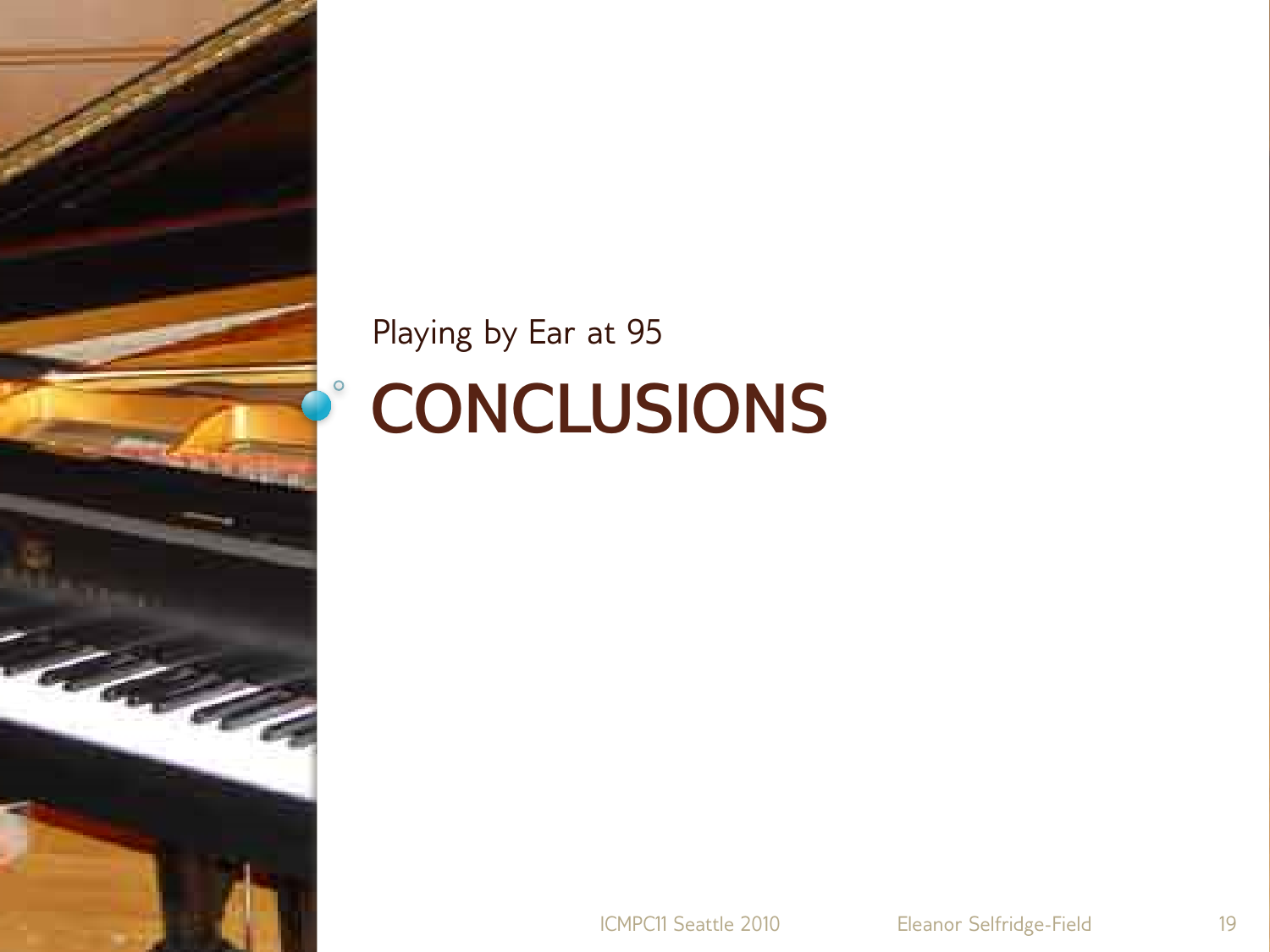

Playing by Ear at 95
# Conclusions
ICMPC11 Seattle 2010
Eleanor Selfridge-Field
19